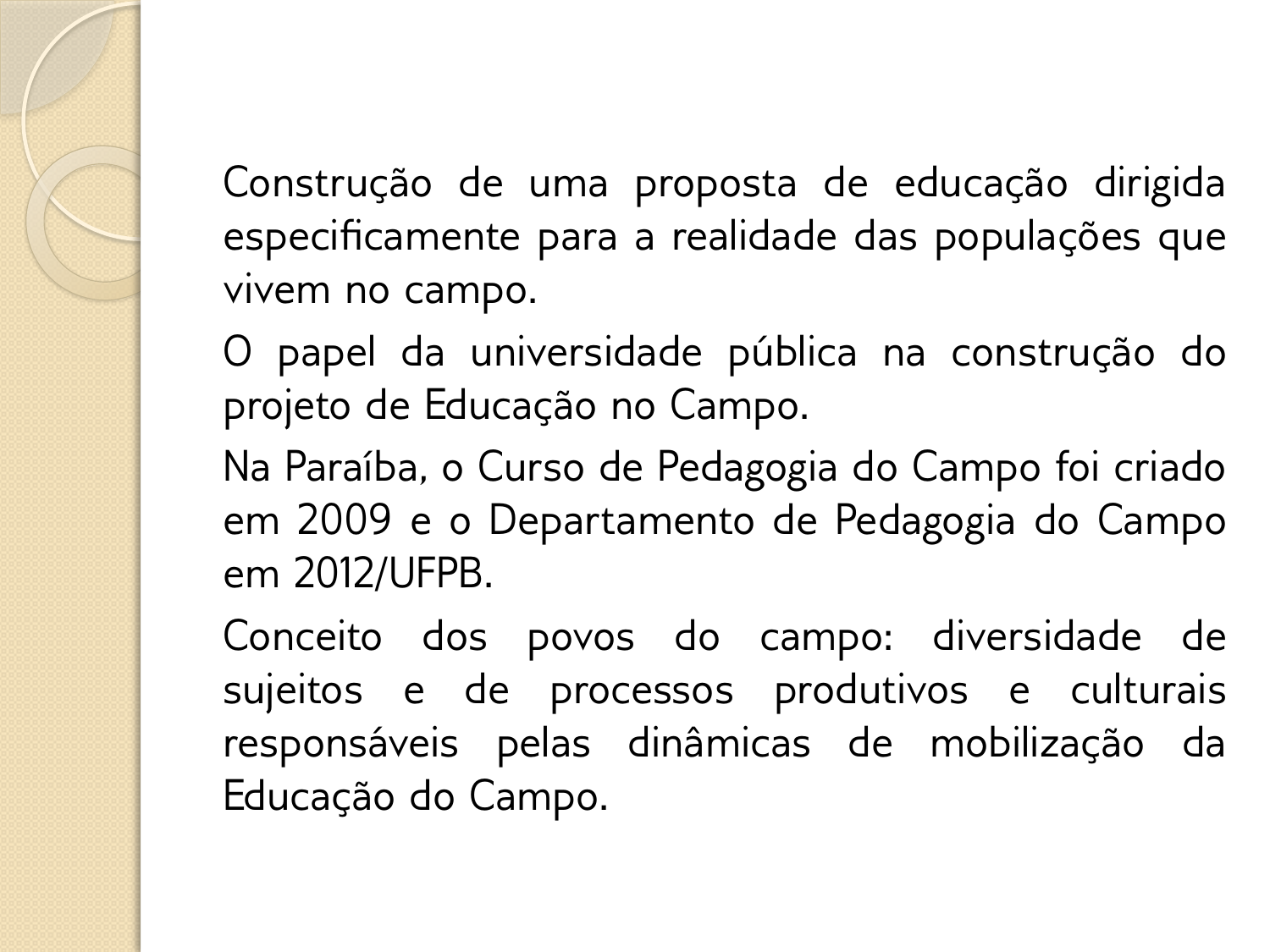

Construção de uma proposta de educação dirigida especificamente para a realidade das populações que vivem no campo.
O papel da universidade pública na construção do projeto de Educação no Campo.
Na Paraíba, o Curso de Pedagogia do Campo foi criado em 2009 e o Departamento de Pedagogia do Campo em 2012/UFPB.
Conceito dos povos do campo: diversidade de sujeitos e de processos produtivos e culturais responsáveis pelas dinâmicas de mobilização da Educação do Campo.